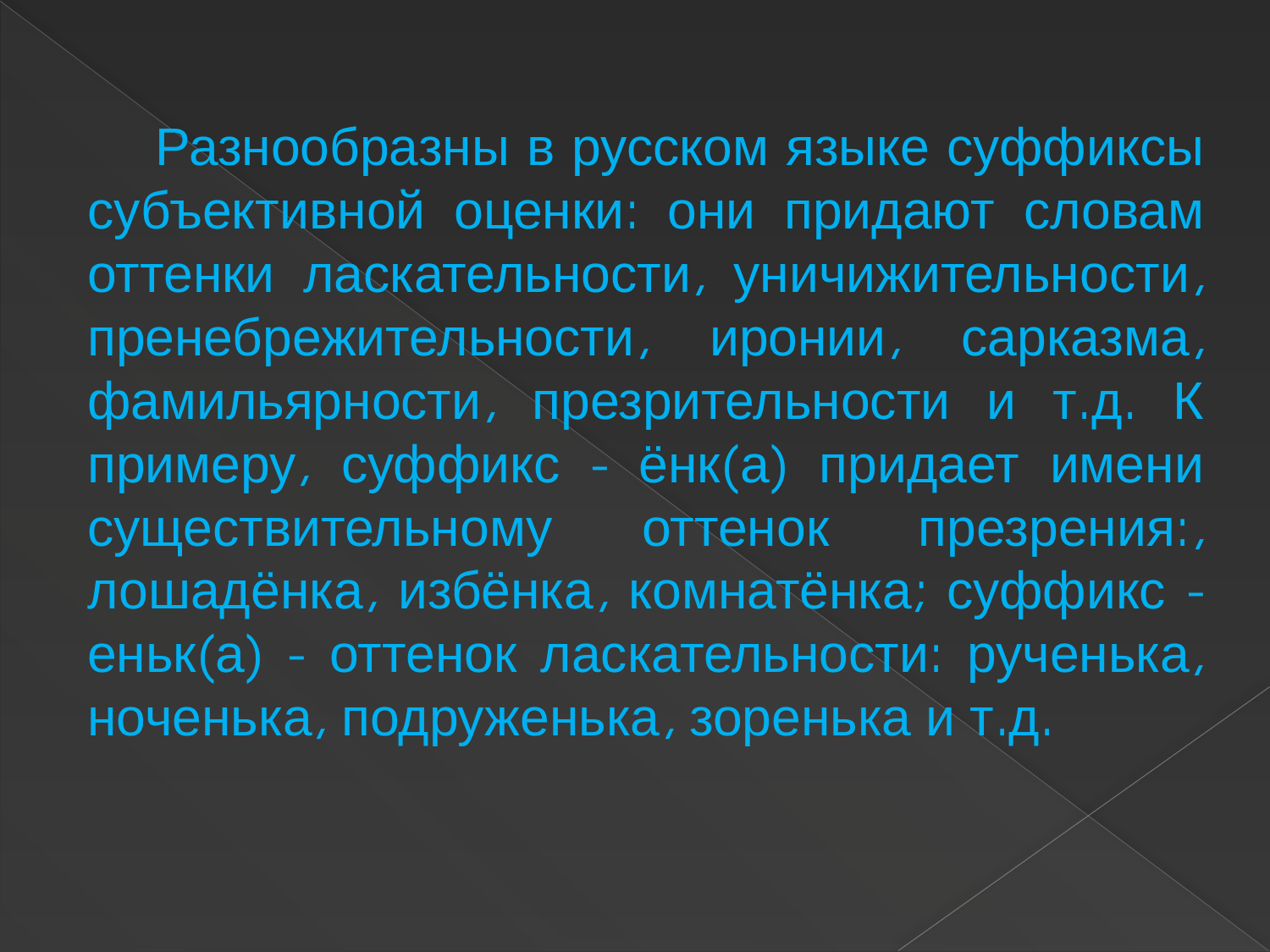

Разнообразны в русском языке суффиксы субъективной оценки: они придают словам оттенки ласкательности, уничижительности, пренебрежительности, иронии, сарказма, фамильярности, презрительности и т.д. К примеру, суффикс - ёнк(а) придает имени существительному оттенок презрения:, лошадёнка, избёнка, комнатёнка; суффикс -еньк(а) - оттенок ласкательности: рученька, ноченька, подруженька, зоренька и т.д.